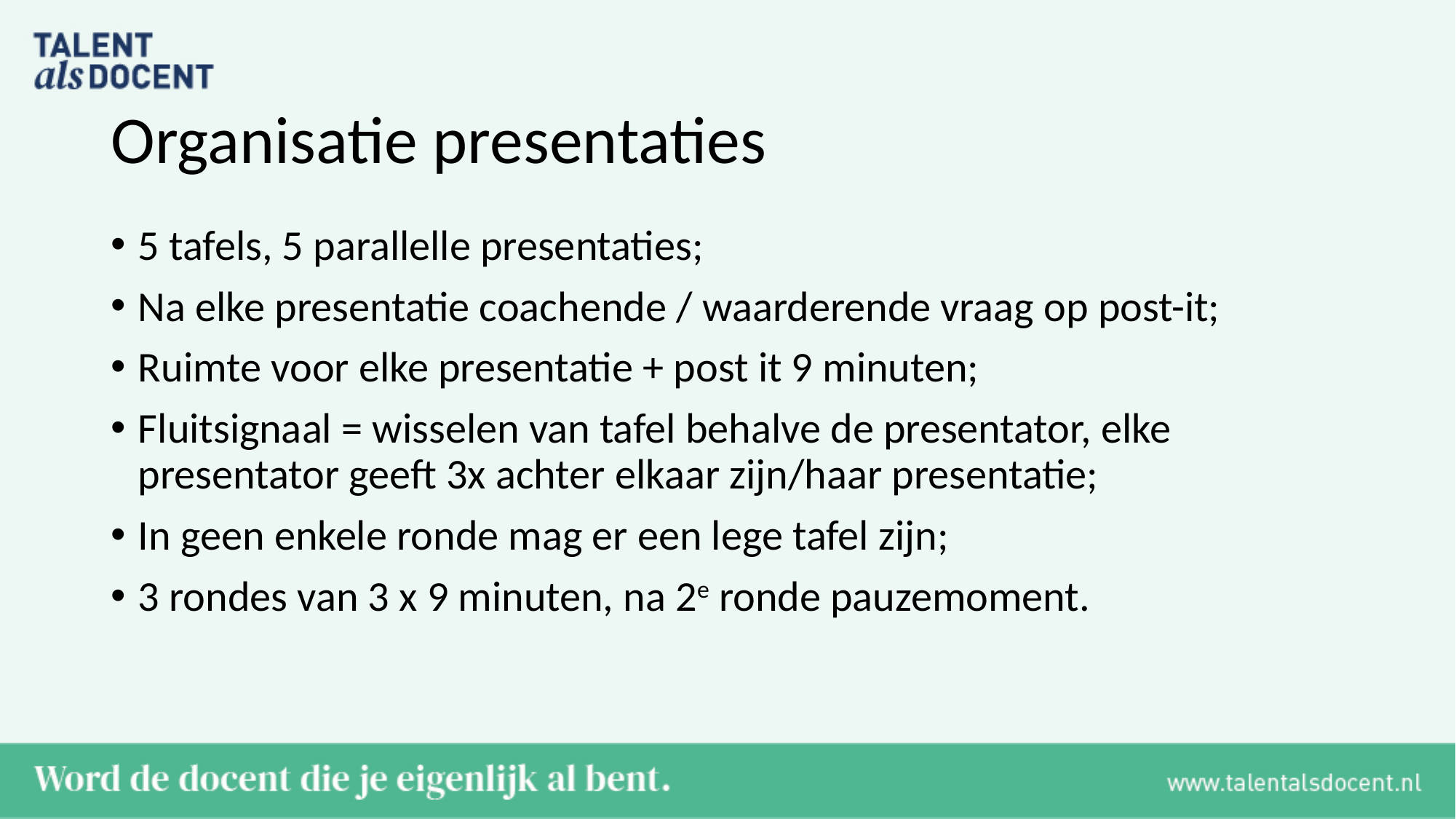

# Organisatie presentaties
5 tafels, 5 parallelle presentaties;
Na elke presentatie coachende / waarderende vraag op post-it;
Ruimte voor elke presentatie + post it 9 minuten;
Fluitsignaal = wisselen van tafel behalve de presentator, elke presentator geeft 3x achter elkaar zijn/haar presentatie;
In geen enkele ronde mag er een lege tafel zijn;
3 rondes van 3 x 9 minuten, na 2e ronde pauzemoment.